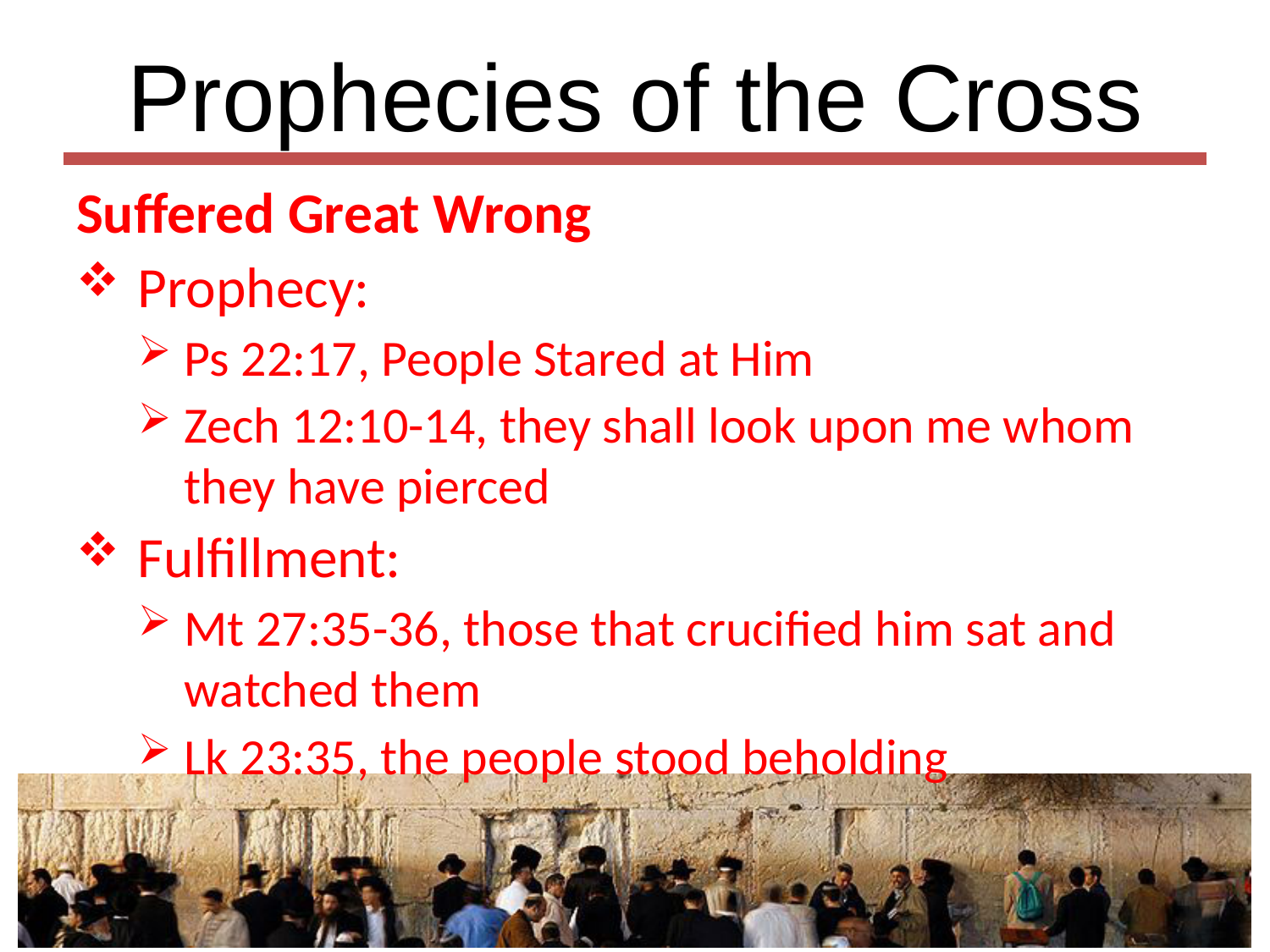

# Prophecies of the Cross
Suffered Great Wrong
Prophecy:
Ps 22:17, People Stared at Him
Zech 12:10-14, they shall look upon me whom they have pierced
Fulfillment:
Mt 27:35-36, those that crucified him sat and watched them
Lk 23:35, the people stood beholding